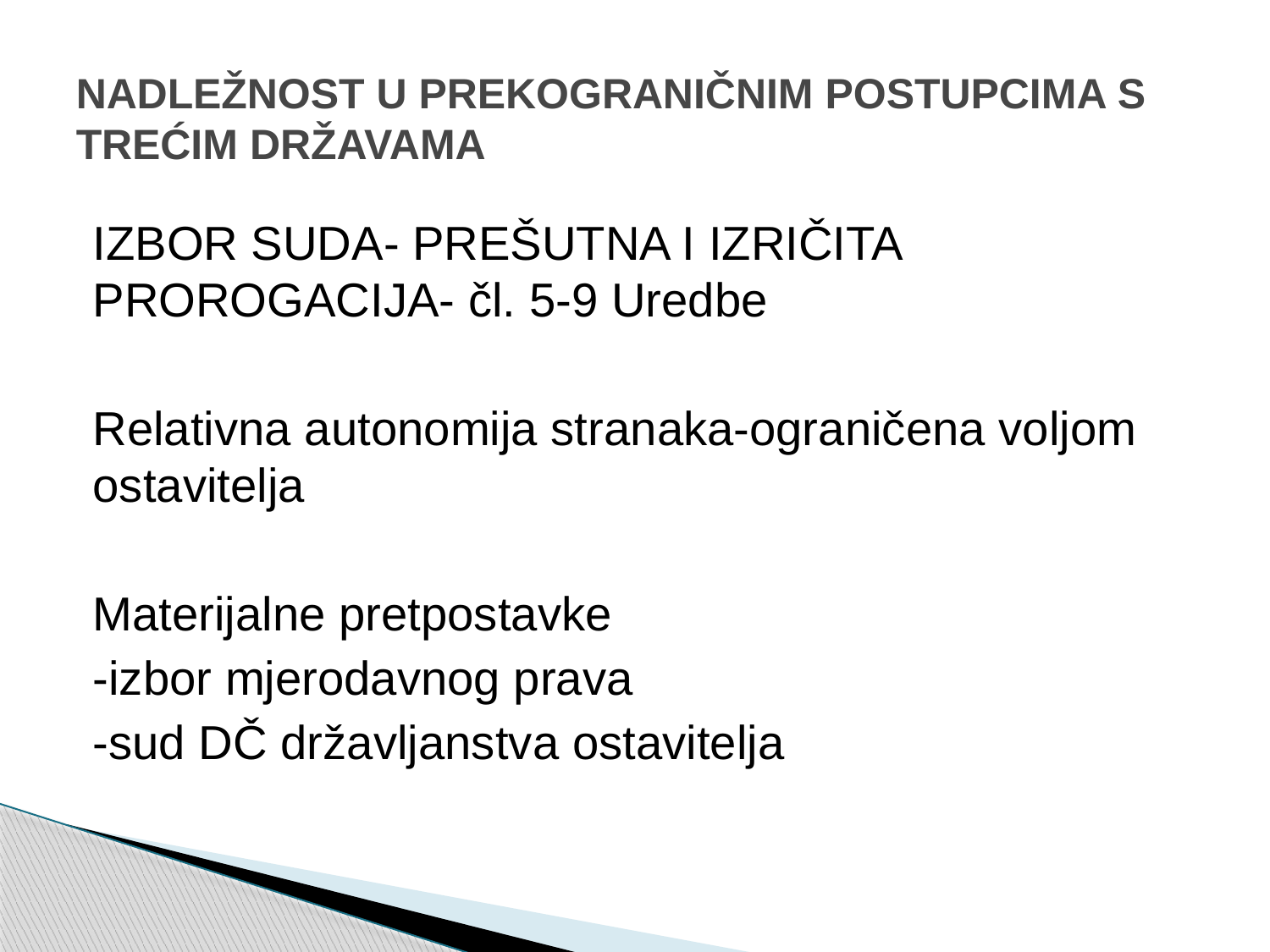

# NADLEŽNOST U PREKOGRANIČNIM POSTUPCIMA S TREĆIM DRŽAVAMA
IZBOR SUDA- PREŠUTNA I IZRIČITA PROROGACIJA- čl. 5-9 Uredbe

Relativna autonomija stranaka-ograničena voljom ostavitelja

Materijalne pretpostavke
-izbor mjerodavnog prava
-sud DČ državljanstva ostavitelja